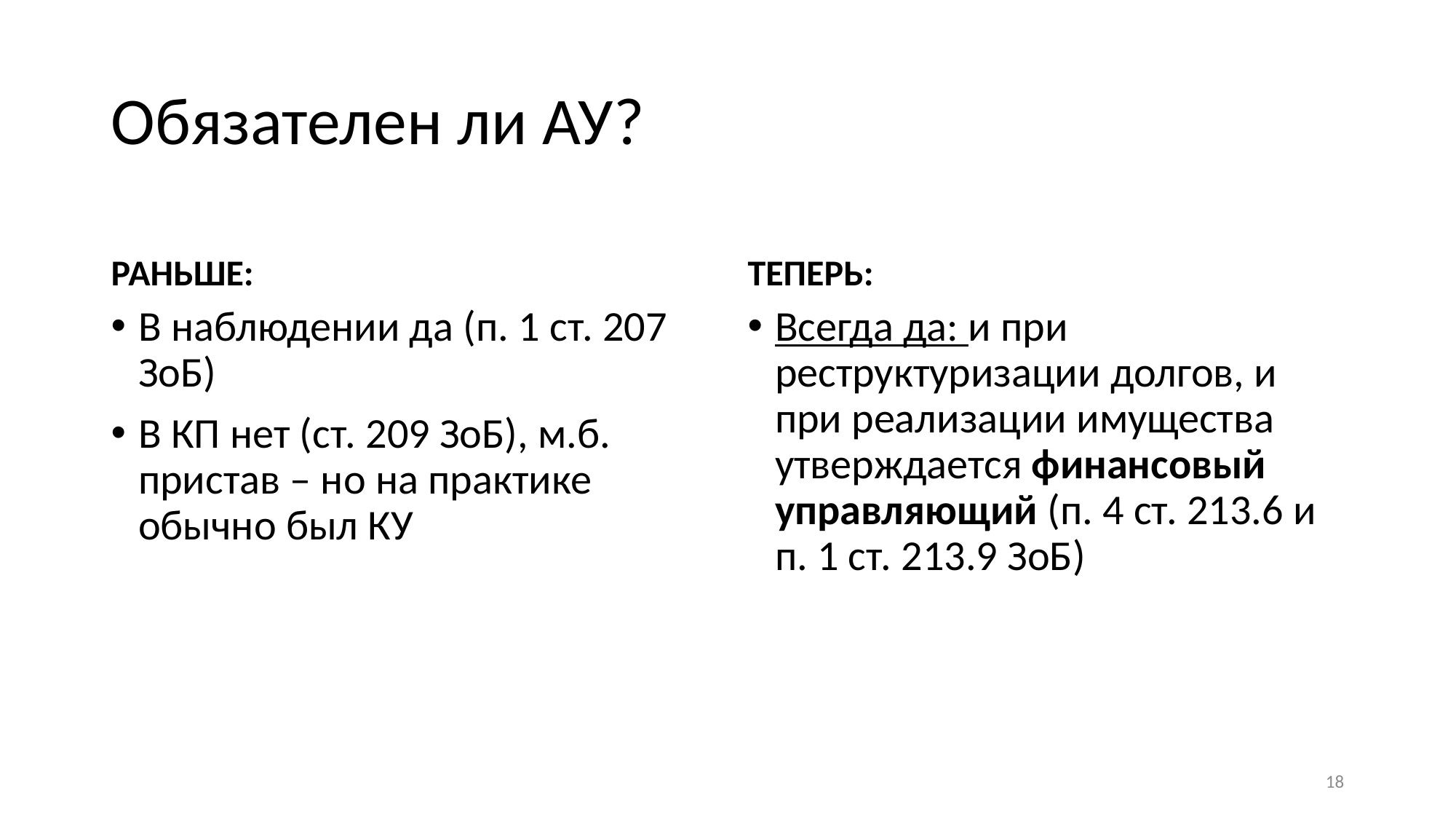

# Обязателен ли АУ?
РАНЬШЕ:
ТЕПЕРЬ:
В наблюдении да (п. 1 ст. 207 ЗоБ)
В КП нет (ст. 209 ЗоБ), м.б. пристав – но на практике обычно был КУ
Всегда да: и при реструктуризации долгов, и при реализации имущества утверждается финансовый управляющий (п. 4 ст. 213.6 и п. 1 ст. 213.9 ЗоБ)
18